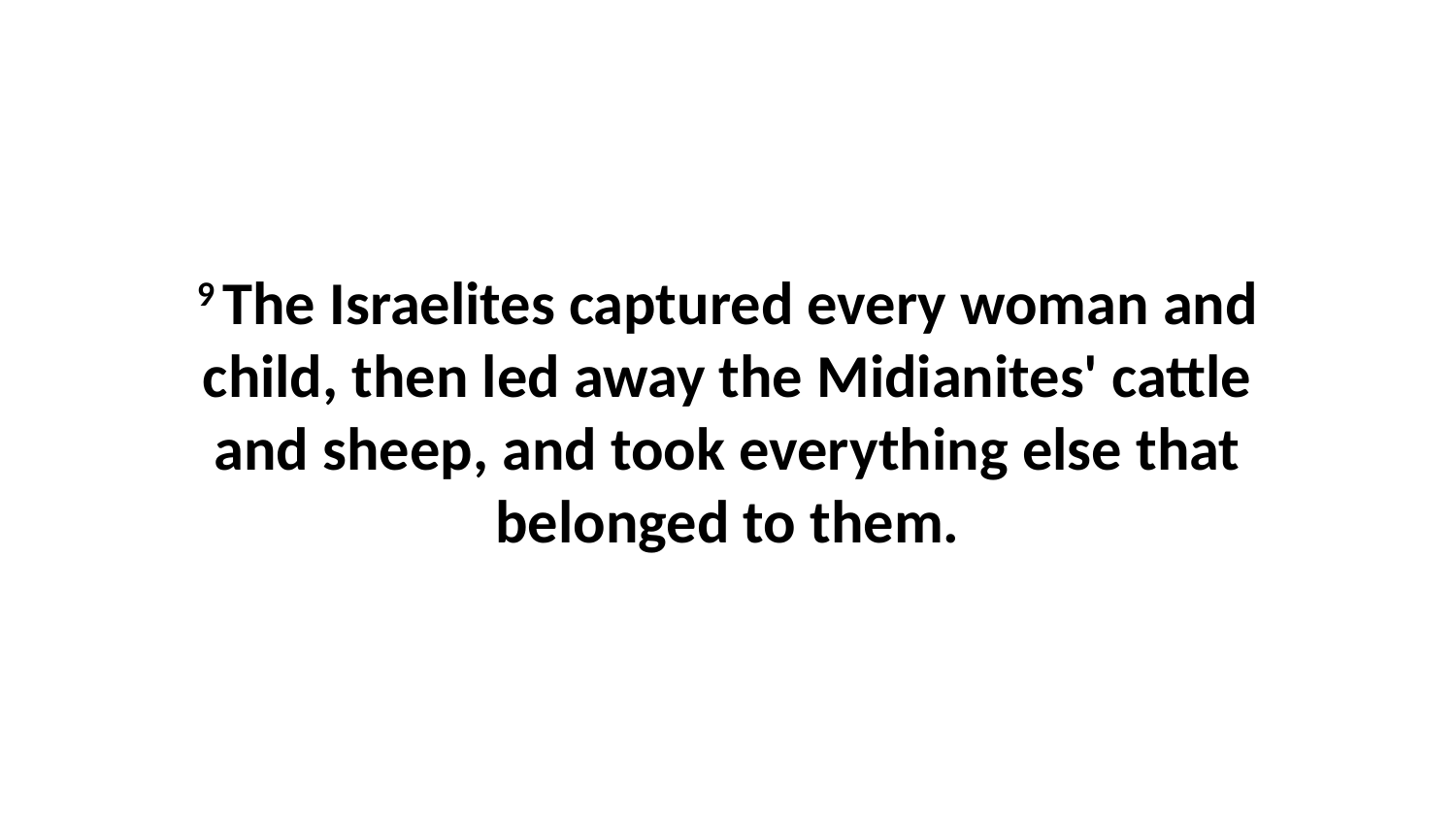

9 The Israelites captured every woman and child, then led away the Midianites' cattle and sheep, and took everything else that belonged to them.